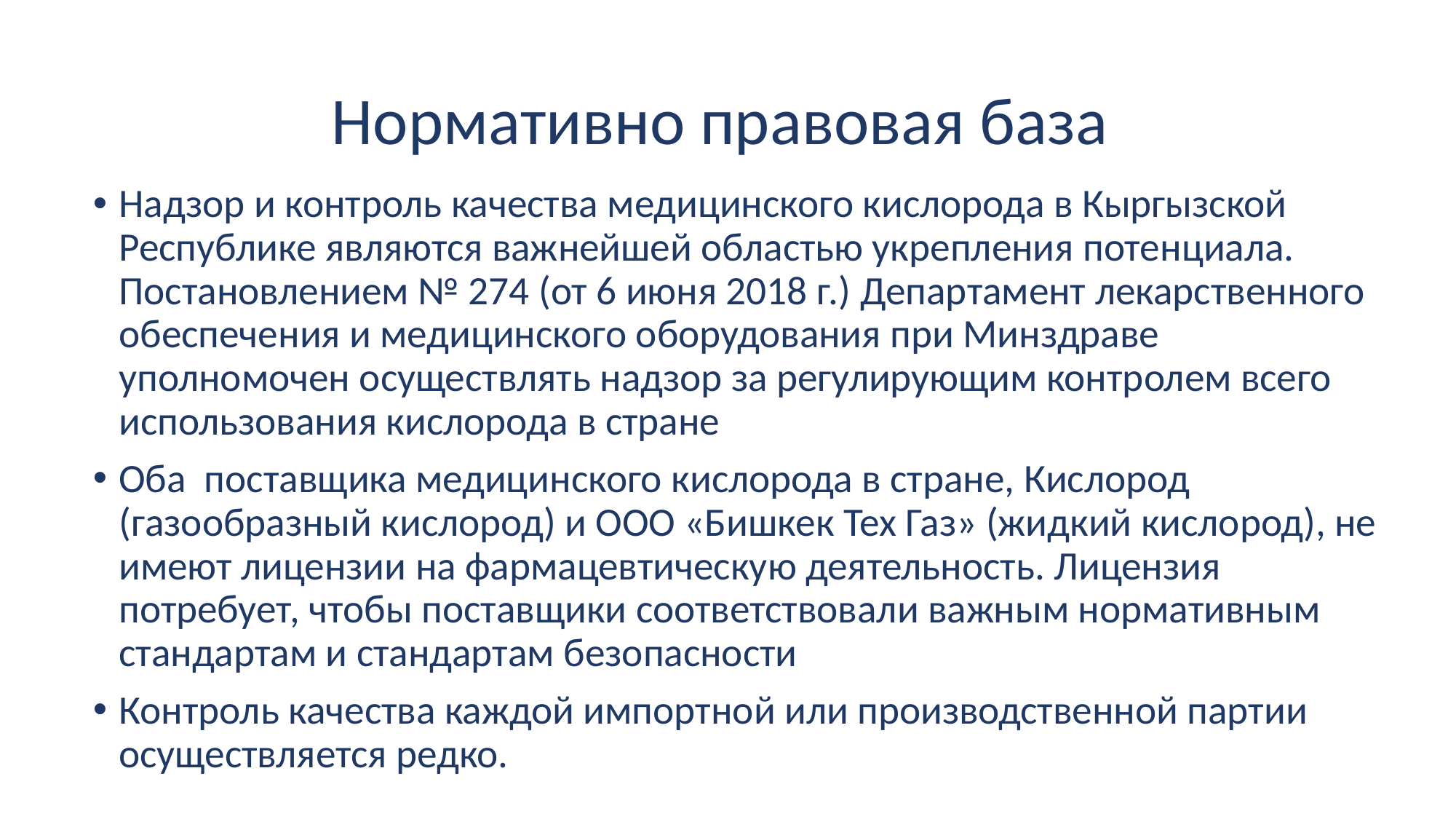

# Нормативно правовая база
Надзор и контроль качества медицинского кислорода в Кыргызской Республике являются важнейшей областью укрепления потенциала. Постановлением № 274 (от 6 июня 2018 г.) Департамент лекарственного обеспечения и медицинского оборудования при Минздраве уполномочен осуществлять надзор за регулирующим контролем всего использования кислорода в стране
Оба  поставщика медицинского кислорода в стране, Кислород (газообразный кислород) и ООО «Бишкек Тех Газ» (жидкий кислород), не имеют лицензии на фармацевтическую деятельность. Лицензия потребует, чтобы поставщики соответствовали важным нормативным стандартам и стандартам безопасности
Контроль качества каждой импортной или производственной партии осуществляется редко.